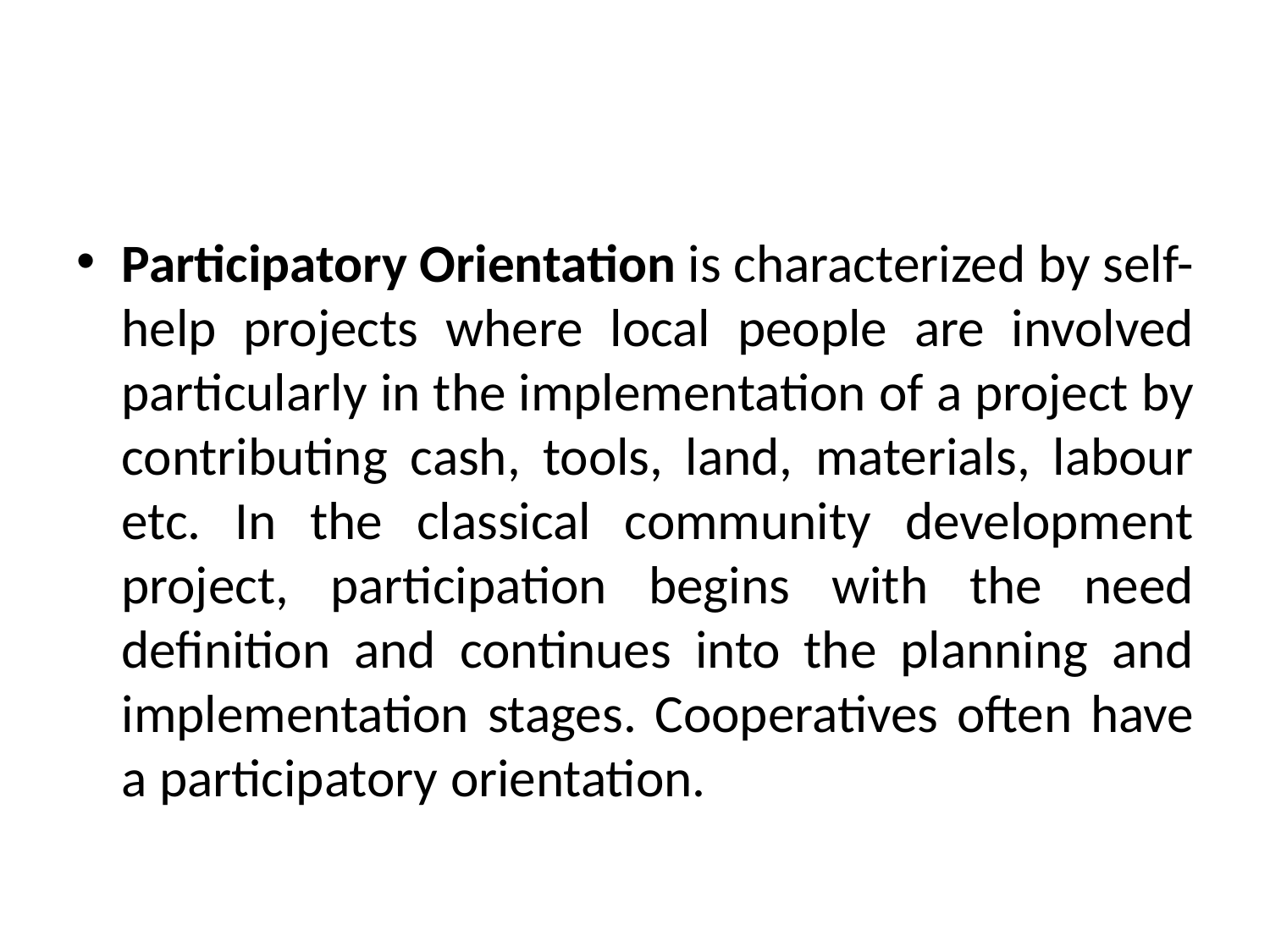

#
Participatory Orientation is characterized by self-help projects where local people are involved particularly in the implementation of a project by contributing cash, tools, land, materials, labour etc. In the classical community development project, participation begins with the need definition and continues into the planning and implementation stages. Cooperatives often have a participatory orientation.